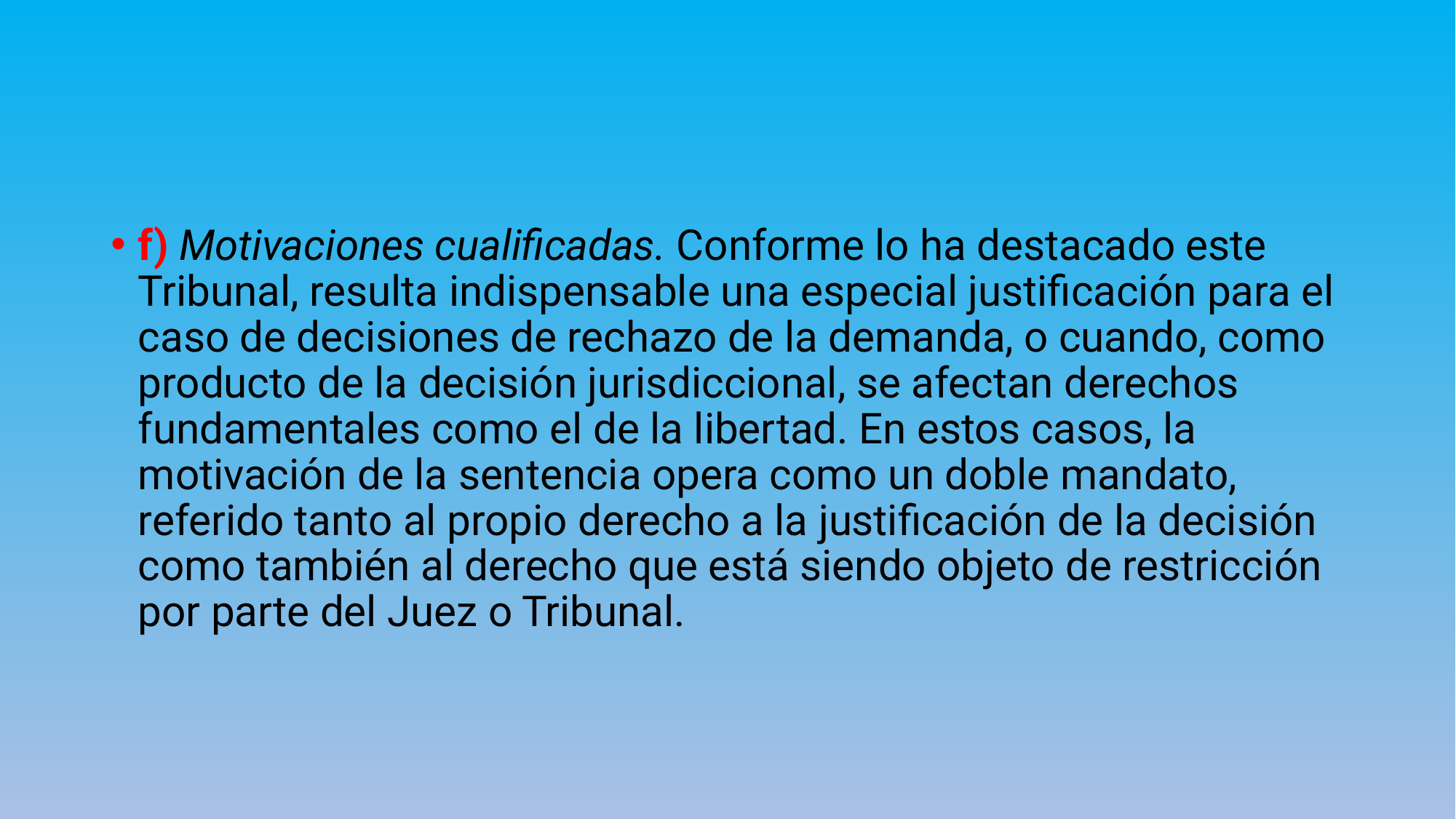

#
f) Motivaciones cualificadas. Conforme lo ha destacado este Tribunal, resulta indispensable una especial justificación para el caso de decisiones de rechazo de la demanda, o cuando, como producto de la decisión jurisdiccional, se afectan derechos fundamentales como el de la libertad. En estos casos, la motivación de la sentencia opera como un doble mandato, referido tanto al propio derecho a la justificación de la decisión como también al derecho que está siendo objeto de restricción por parte del Juez o Tribunal.